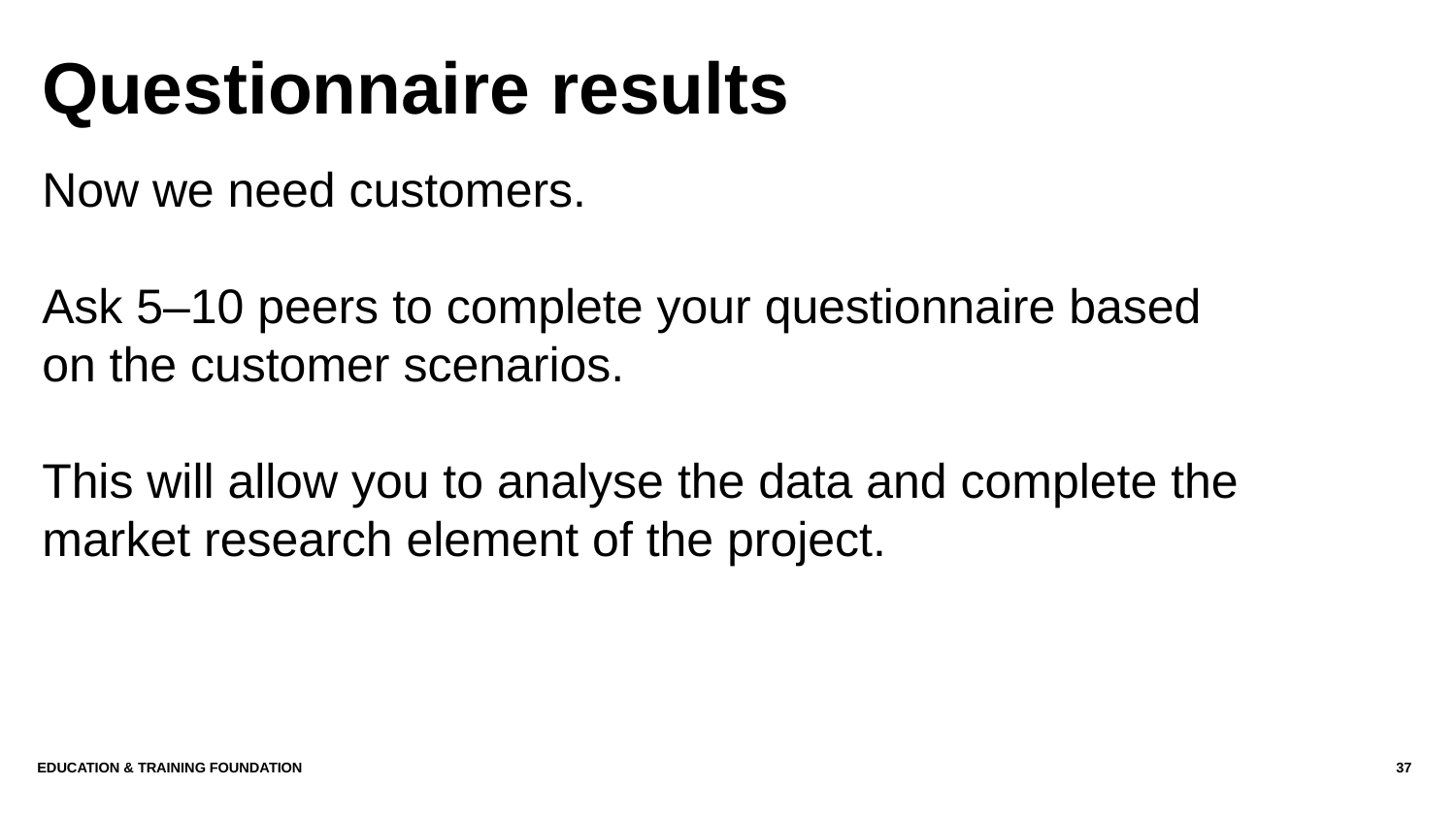

# Questionnaire results
Now we need customers.

Ask 5–10 peers to complete your questionnaire based on the customer scenarios.

This will allow you to analyse the data and complete the market research element of the project.

EDUCATION & TRAINING FOUNDATION
37